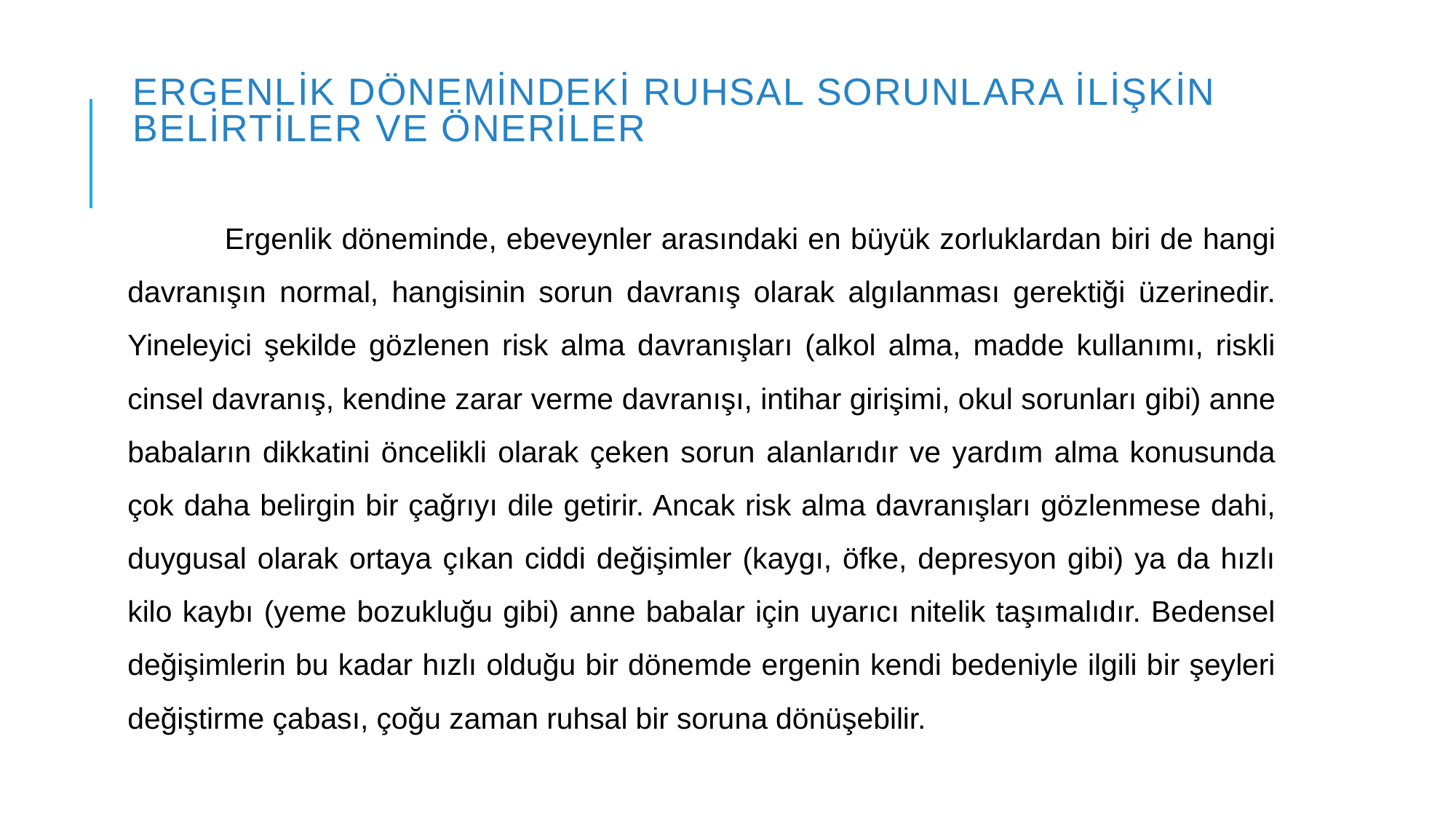

# Ergenlik Dönemindeki Ruhsal Sorunlara İlişkin Belirtiler ve Öneriler
	Ergenlik döneminde, ebeveynler arasındaki en büyük zorluklardan biri de hangi davranışın normal, hangisinin sorun davranış olarak algılanması gerektiği üzerinedir. Yineleyici şekilde gözlenen risk alma davranışları (alkol alma, madde kullanımı, riskli cinsel davranış, kendine zarar verme davranışı, intihar girişimi, okul sorunları gibi) anne babaların dikkatini öncelikli olarak çeken sorun alanlarıdır ve yardım alma konusunda çok daha belirgin bir çağrıyı dile getirir. Ancak risk alma davranışları gözlenmese dahi, duygusal olarak ortaya çıkan ciddi değişimler (kaygı, öfke, depresyon gibi) ya da hızlı kilo kaybı (yeme bozukluğu gibi) anne babalar için uyarıcı nitelik taşımalıdır. Bedensel değişimlerin bu kadar hızlı olduğu bir dönemde ergenin kendi bedeniyle ilgili bir şeyleri değiştirme çabası, çoğu zaman ruhsal bir soruna dönüşebilir.